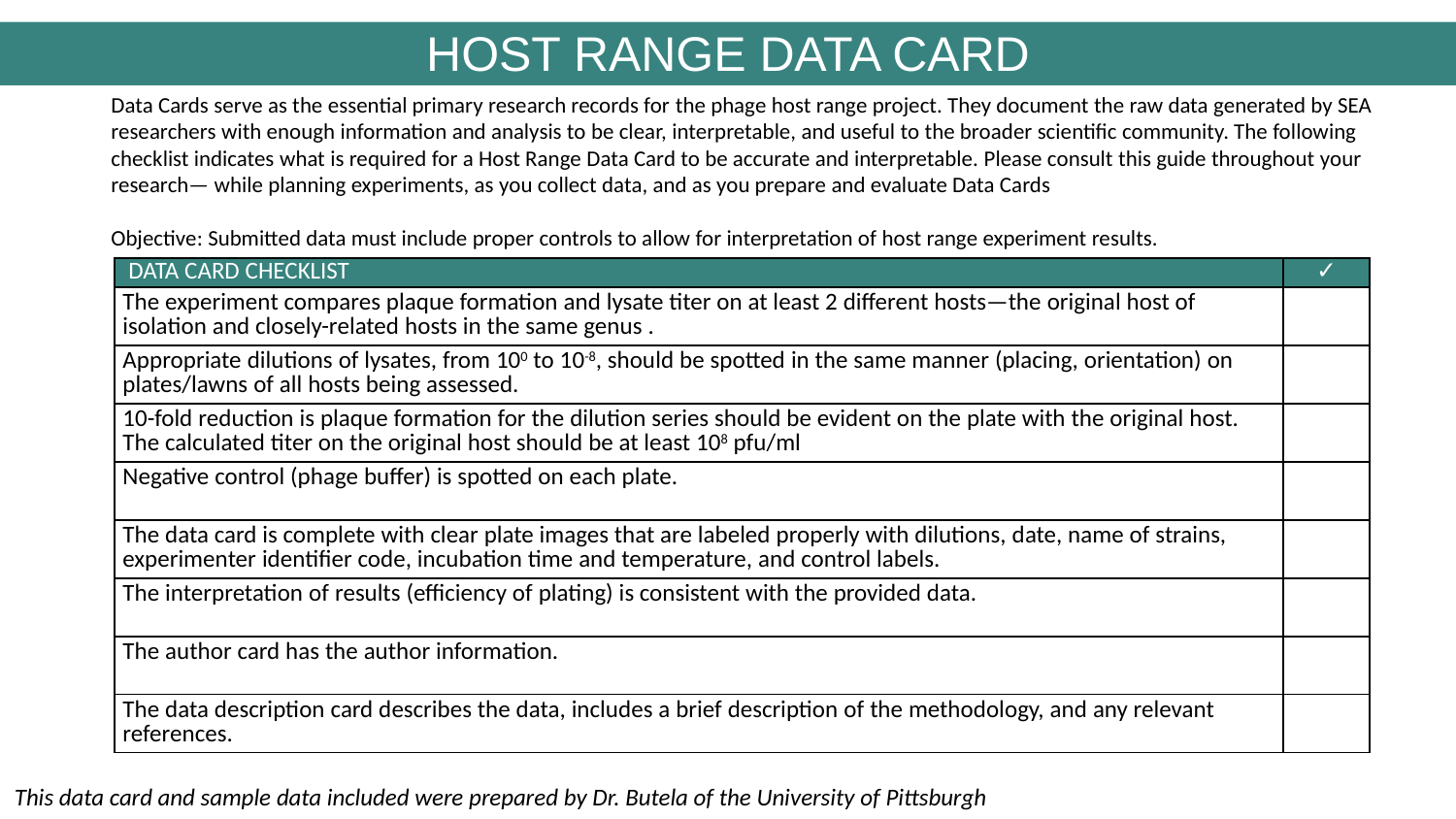

HOST RANGE DATA CARD
Data Cards serve as the essential primary research records for the phage host range project. They document the raw data generated by SEA researchers with enough information and analysis to be clear, interpretable, and useful to the broader scientific community. The following checklist indicates what is required for a Host Range Data Card to be accurate and interpretable. Please consult this guide throughout your research— while planning experiments, as you collect data, and as you prepare and evaluate Data Cards

Objective: Submitted data must include proper controls to allow for interpretation of host range experiment results.

| DATA CARD CHECKLIST | ✓ |
| --- | --- |
| The experiment compares plaque formation and lysate titer on at least 2 different hosts—the original host of isolation and closely-related hosts in the same genus . |  |
| Appropriate dilutions of lysates, from 100 to 10-8, should be spotted in the same manner (placing, orientation) on plates/lawns of all hosts being assessed. |  |
| 10-fold reduction is plaque formation for the dilution series should be evident on the plate with the original host. The calculated titer on the original host should be at least 108 pfu/ml |  |
| Negative control (phage buffer) is spotted on each plate. |  |
| The data card is complete with clear plate images that are labeled properly with dilutions, date, name of strains, experimenter identifier code, incubation time and temperature, and control labels. |  |
| The interpretation of results (efficiency of plating) is consistent with the provided data. |  |
| The author card has the author information. |  |
| The data description card describes the data, includes a brief description of the methodology, and any relevant references. |  |
This data card and sample data included were prepared by Dr. Butela of the University of Pittsburgh